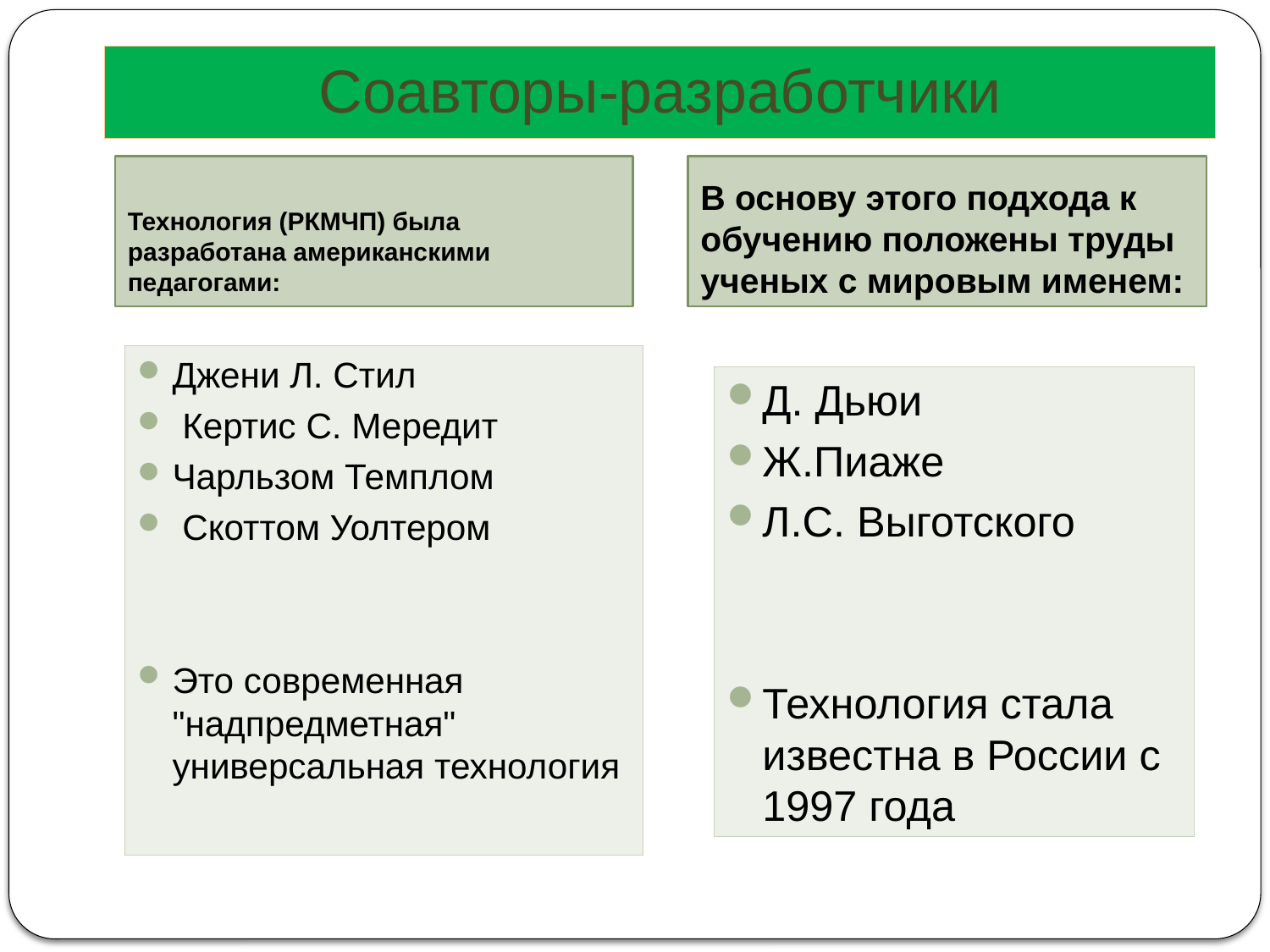

# Соавторы-разработчики

Технология (РКМЧП) была разработана американскими педагогами:

В основу этого подхода к обучению положены труды ученых с мировым именем:
Джени Л. Стил
 Кертис С. Мередит
Чарльзом Темплом
 Скоттом Уолтером

Это современная "надпредметная" универсальная технология

Д. Дьюи
Ж.Пиаже
Л.С. Выготского

Технология стала известна в России с 1997 года